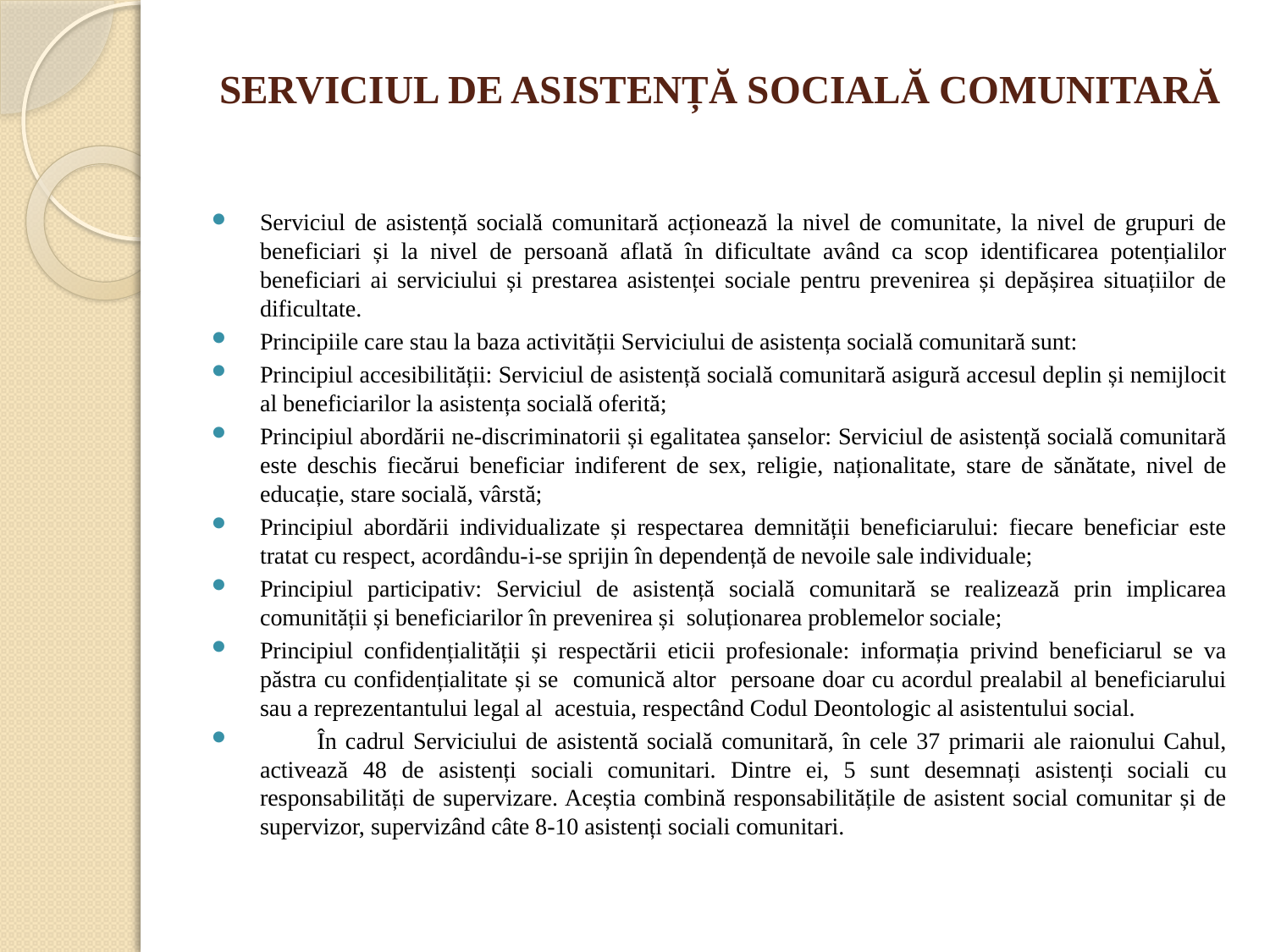

# SERVICIUL DE ASISTENȚĂ SOCIALĂ COMUNITARĂ
Serviciul de asistență socială comunitară acționează la nivel de comunitate, la nivel de grupuri de beneficiari și la nivel de persoană aflată în dificultate având ca scop identificarea potențialilor beneficiari ai serviciului și prestarea asistenței sociale pentru prevenirea și depășirea situațiilor de dificultate.
Principiile care stau la baza activității Serviciului de asistența socială comunitară sunt:
Principiul accesibilității: Serviciul de asistență socială comunitară asigură accesul deplin și nemijlocit al beneficiarilor la asistența socială oferită;
Principiul abordării ne-discriminatorii și egalitatea șanselor: Serviciul de asistență socială comunitară este deschis fiecărui beneficiar indiferent de sex, religie, naționalitate, stare de sănătate, nivel de educație, stare socială, vârstă;
Principiul abordării individualizate și respectarea demnității beneficiarului: fiecare beneficiar este tratat cu respect, acordându-i-se sprijin în dependență de nevoile sale individuale;
Principiul participativ: Serviciul de asistență socială comunitară se realizează prin implicarea comunității și beneficiarilor în prevenirea și  soluționarea problemelor sociale;
Principiul confidențialității și respectării eticii profesionale: informația privind beneficiarul se va păstra cu confidențialitate și se  comunică altor  persoane doar cu acordul prealabil al beneficiarului sau a reprezentantului legal al  acestuia, respectând Codul Deontologic al asistentului social.
	În cadrul Serviciului de asistentă socială comunitară, în cele 37 primarii ale raionului Cahul, activează 48 de asistenți sociali comunitari. Dintre ei, 5 sunt desemnați asistenți sociali cu responsabilități de supervizare. Aceștia combină responsabilitățile de asistent social comunitar și de supervizor, supervizând câte 8-10 asistenți sociali comunitari.